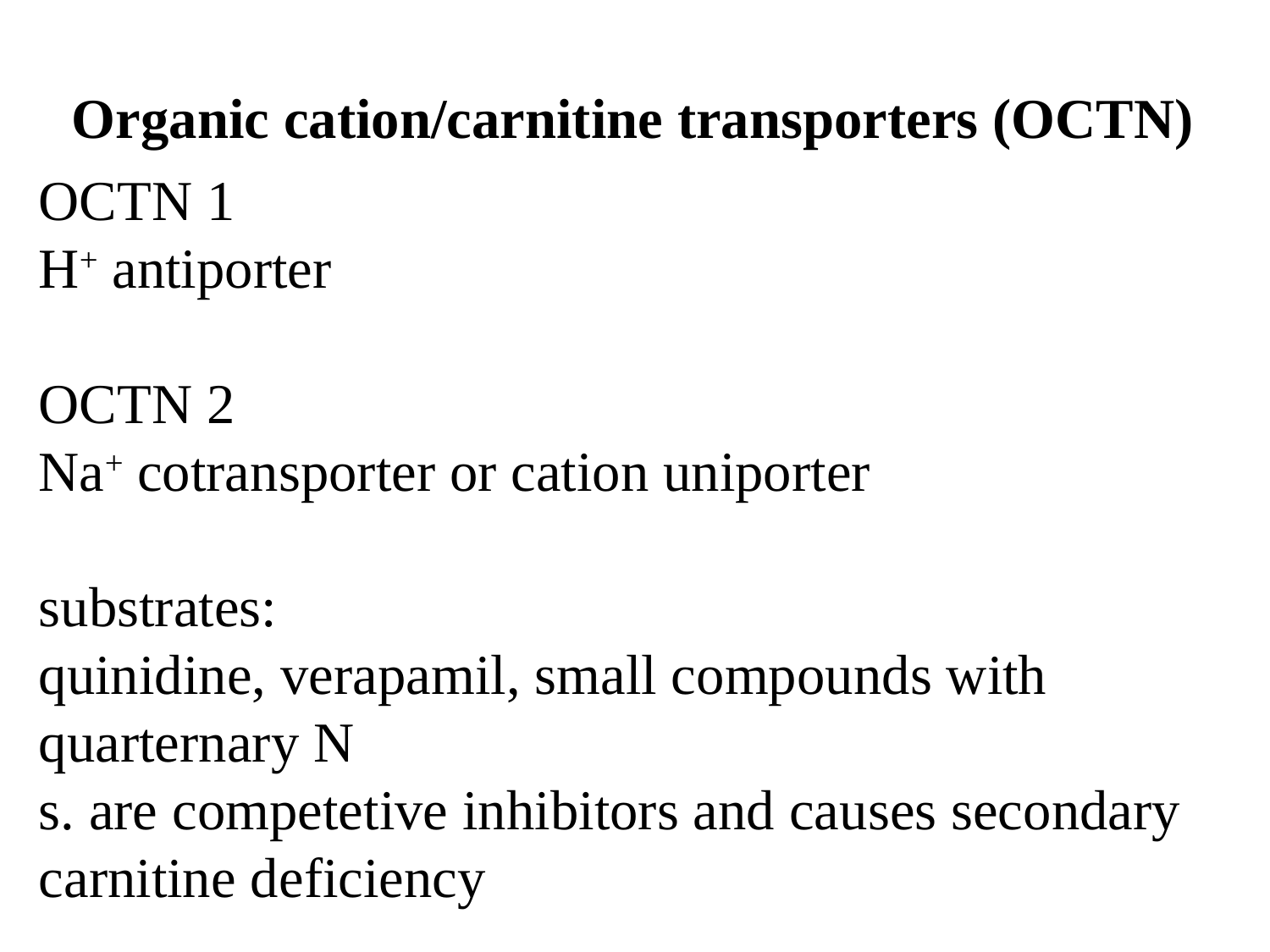

Organic cation/carnitine transporters (OCTN)
OCTN 1
H+ antiporter

OCTN 2
Na+ cotransporter or cation uniporter

substrates:
quinidine, verapamil, small compounds with quarternary N
s. are competetive inhibitors and causes secondary carnitine deficiency